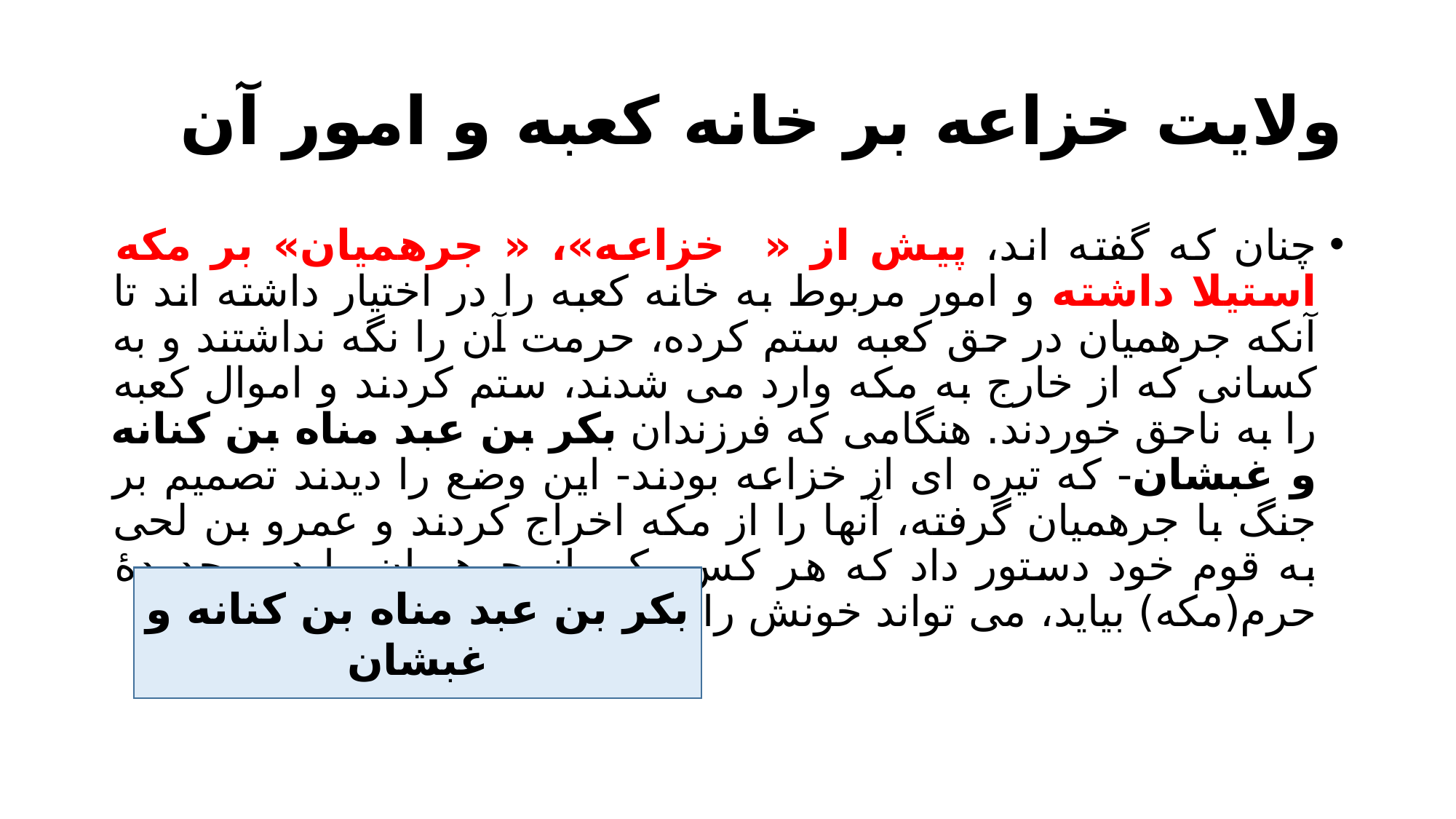

# ولایت خزاعه بر خانه کعبه و امور آن
چنان که گفته اند، پیش از «  خزاعه»، « جرهمیان» بر مکه استیلا داشته و امور مربوط به خانه کعبه را در اختیار داشته اند تا آنکه جرهمیان در حق کعبه ستم کرده، حرمت آن را نگه نداشتند و به کسانی که از خارج به مکه وارد می شدند، ستم کردند و اموال کعبه را به ناحق خوردند. هنگامی که فرزندان بکر بن عبد مناه بن کنانه و غبشان- که تیره ای از خزاعه بودند- این وضع را دیدند تصمیم بر جنگ با جرهمیان گرفته، آنها را از مکه اخراج کردند و عمرو بن لحی به قوم خود دستور داد که هر کس یکی از جرهمیان را در محدودۀ حرم(مکه) بیاید، می تواند خونش را بریزد چون خونش مباح است.
بکر بن عبد مناه بن کنانه و غبشان